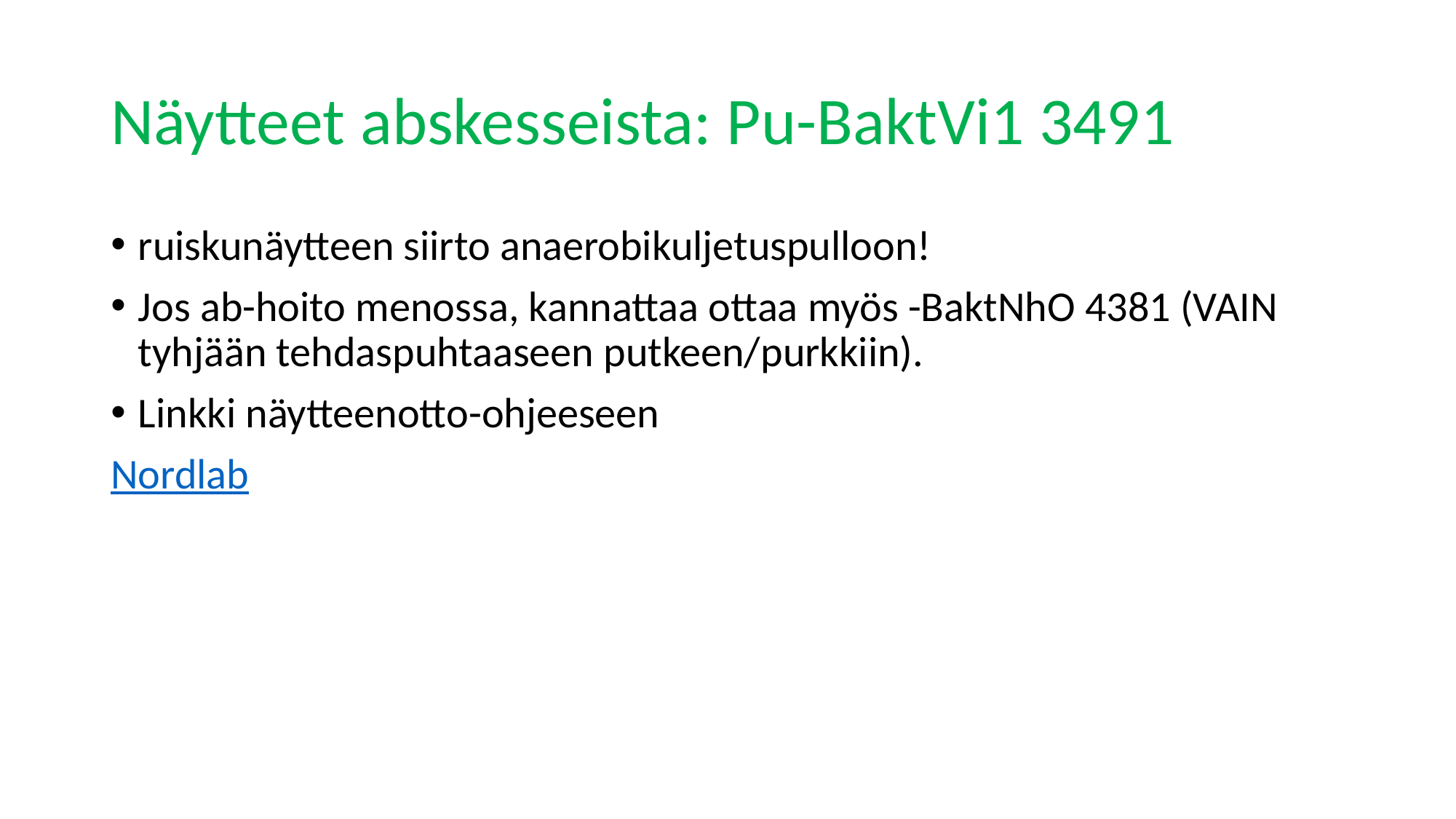

# Näytteet abskesseista: Pu-BaktVi1 3491
ruiskunäytteen siirto anaerobikuljetuspulloon!
Jos ab-hoito menossa, kannattaa ottaa myös -BaktNhO 4381 (VAIN tyhjään tehdaspuhtaaseen putkeen/purkkiin).
Linkki näytteenotto-ohjeeseen
Nordlab